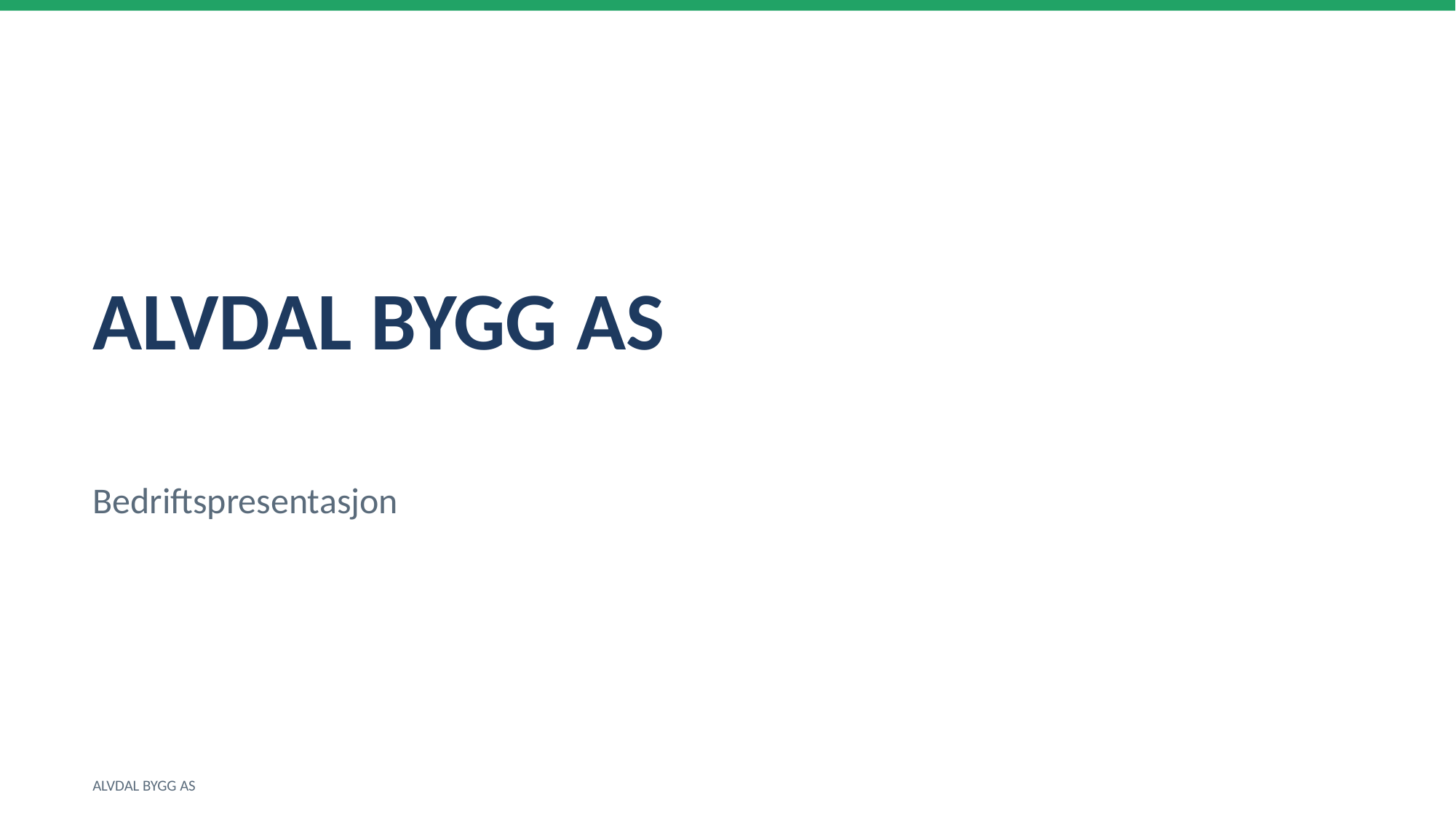

ALVDAL BYGG AS
Bedriftspresentasjon
ALVDAL BYGG AS